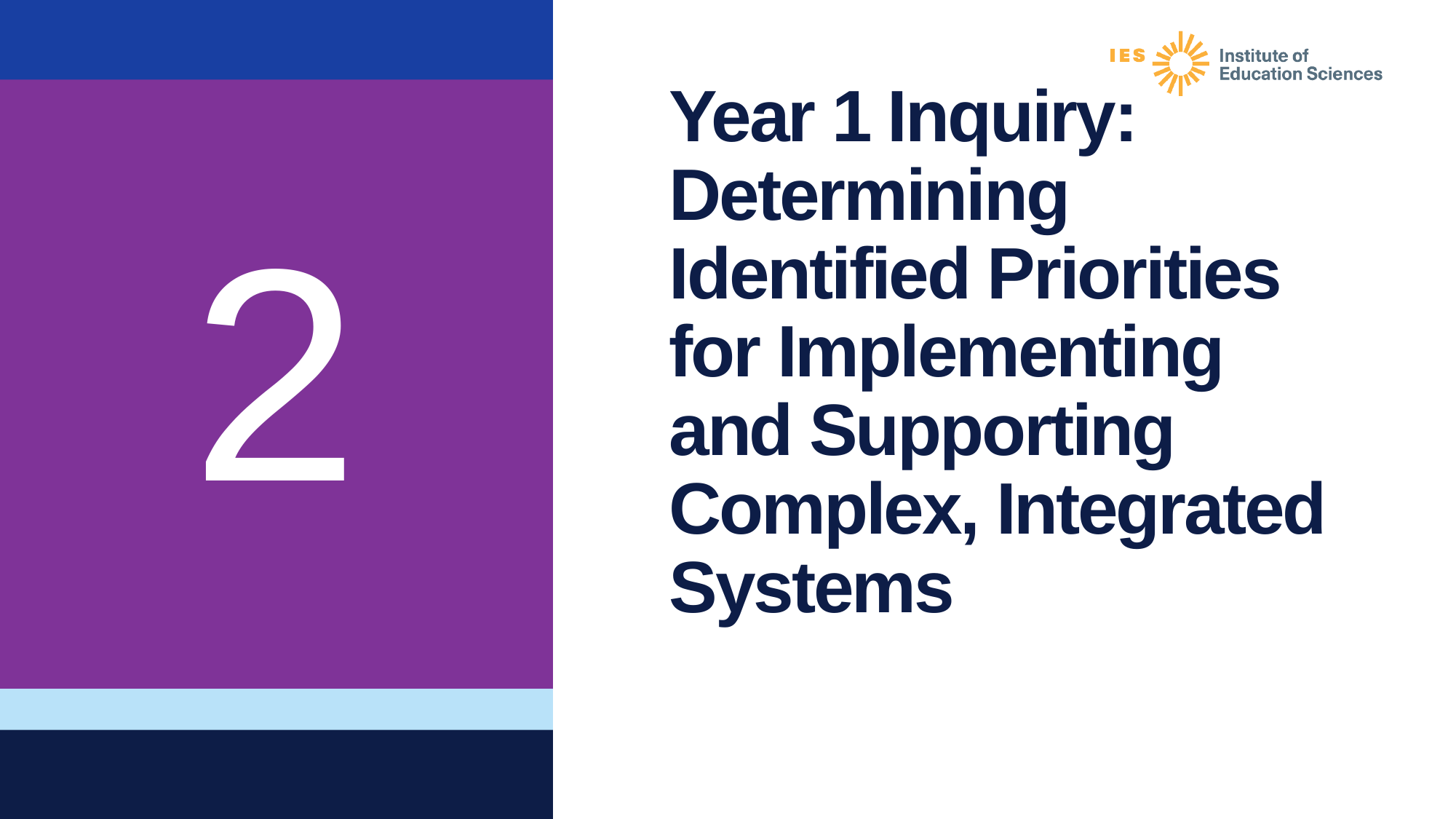

2
# Year 1 Inquiry: Determining Identified Priorities for Implementing and Supporting Complex, Integrated Systems